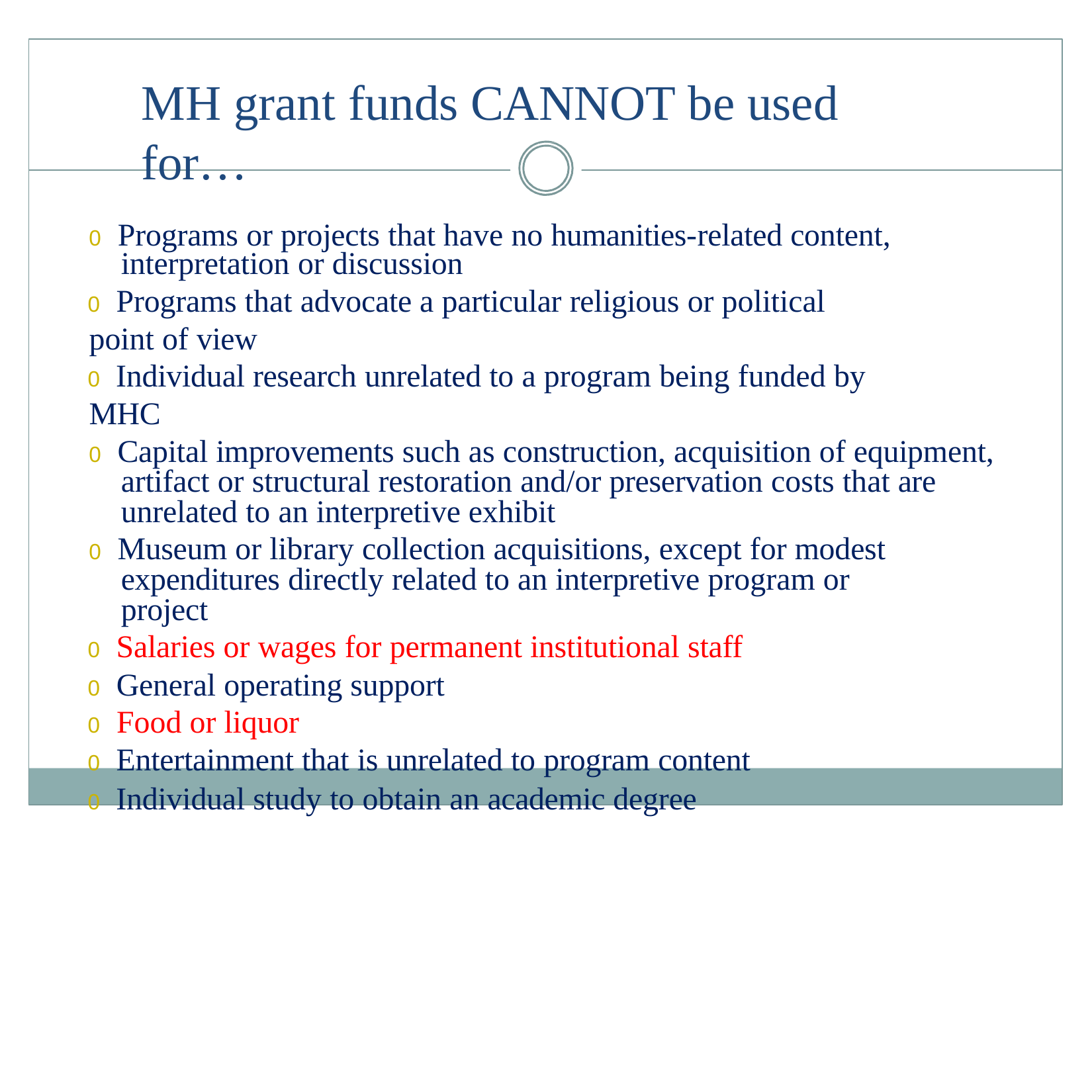

# MH grant funds CANNOT be used for…
0 Programs or projects that have no humanities-related content, interpretation or discussion
0 Programs that advocate a particular religious or political point of view
0 Individual research unrelated to a program being funded by MHC
0 Capital improvements such as construction, acquisition of equipment, artifact or structural restoration and/or preservation costs that are unrelated to an interpretive exhibit
0 Museum or library collection acquisitions, except for modest expenditures directly related to an interpretive program or project
0 Salaries or wages for permanent institutional staff
0 General operating support
0 Food or liquor
0 Entertainment that is unrelated to program content
0 Individual study to obtain an academic degree